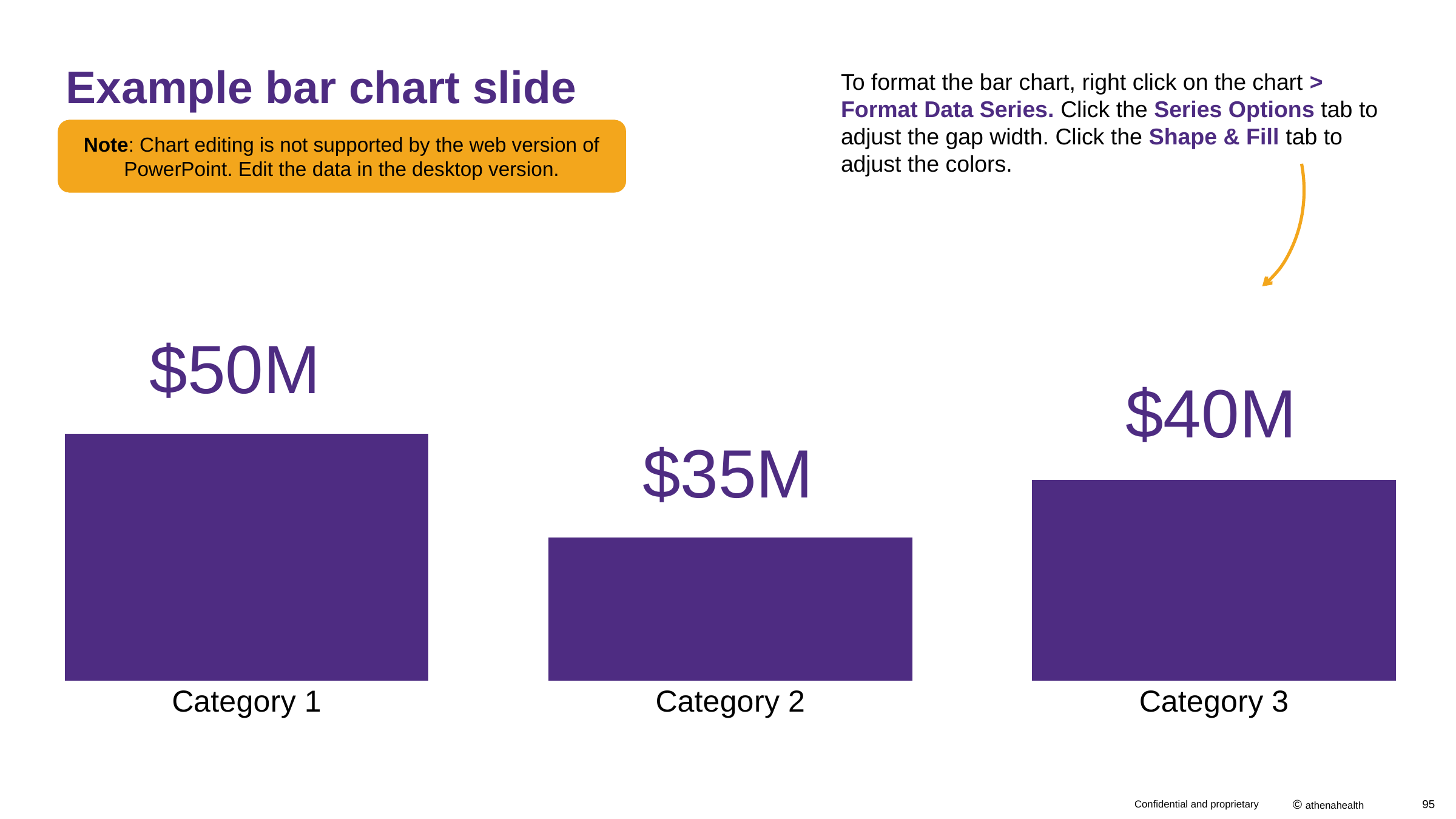

# Example bar chart slide
To format the bar chart, right click on the chart > Format Data Series. Click the Series Options tab to adjust the gap width. Click the Shape & Fill tab to adjust the colors.

Note: Chart editing is not supported by the web version of PowerPoint. Edit the data in the desktop version.
$50M

### Chart

| Category | Series 1 |
|---|---|
| Category 1 | 4.3 |
| Category 2 | 2.5 |
| Category 3 | 3.5 |
$40M
$35M